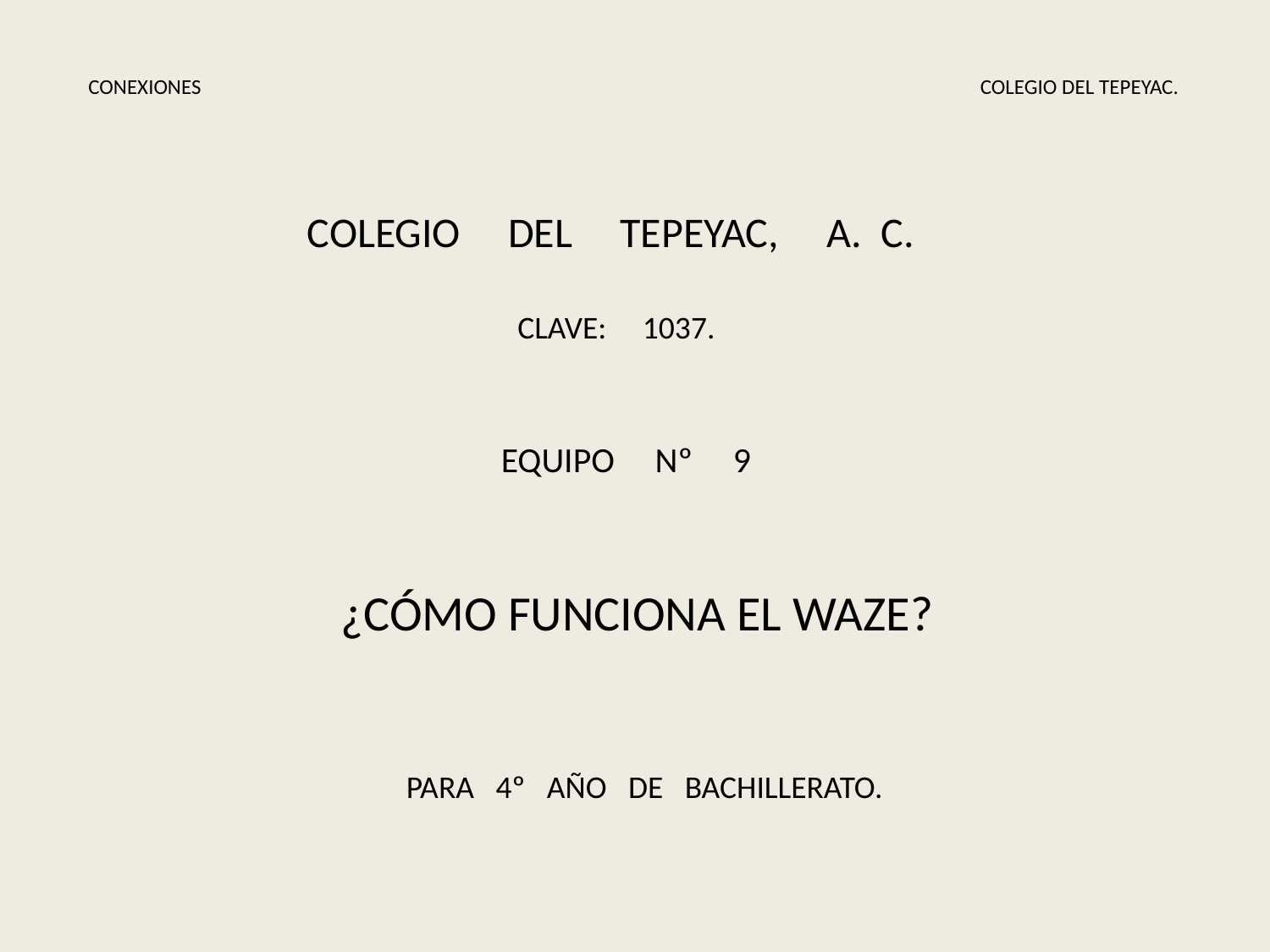

CONEXIONES

COLEGIO DEL TEPEYAC.
COLEGIO     DEL     TEPEYAC,     A.  C.

CLAVE:     1037.
EQUIPO     Nº     9
¿CÓMO FUNCIONA EL WAZE?
PARA   4º   AÑO   DE   BACHILLERATO.